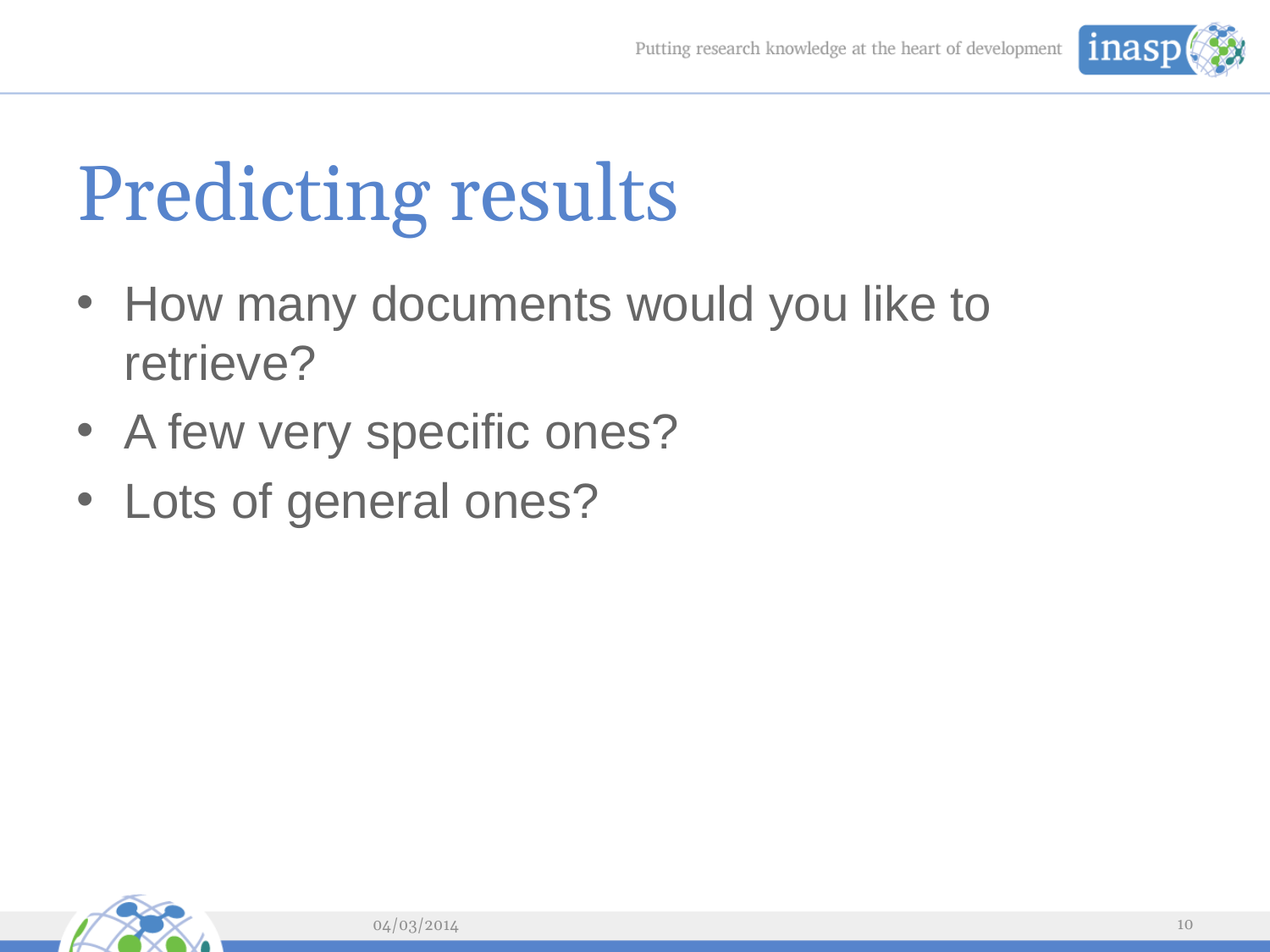

# Predicting results
How many documents would you like to retrieve?
A few very specific ones?
Lots of general ones?

04/03/2014
10